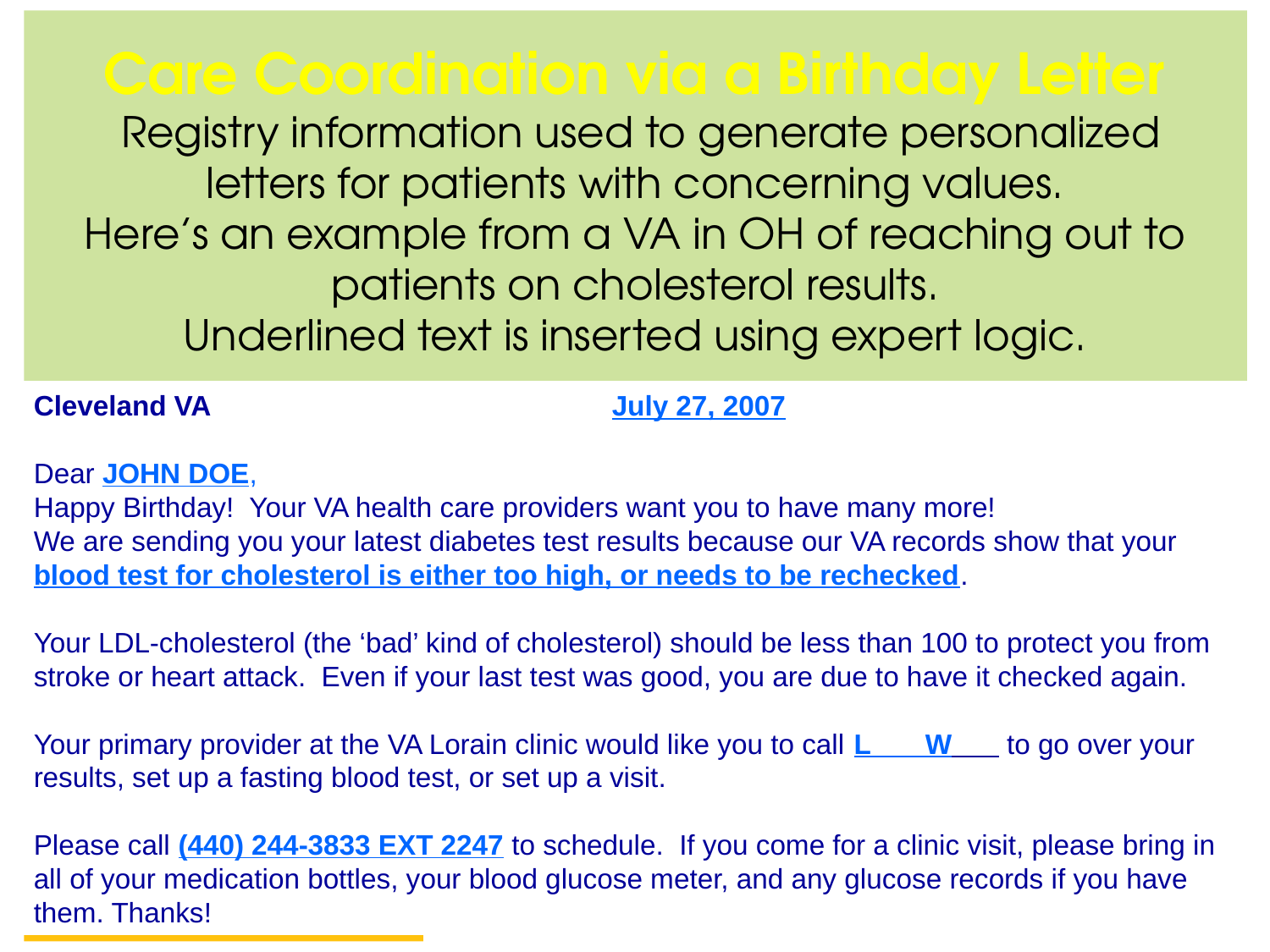

Care Coordination via a Birthday Letter
 Registry information used to generate personalized letters for patients with concerning values.
Here’s an example from a VA in OH of reaching out to patients on cholesterol results.
Underlined text is inserted using expert logic.
Cleveland VA			         July 27, 2007

Dear JOHN DOE,
Happy Birthday!  Your VA health care providers want you to have many more!
We are sending you your latest diabetes test results because our VA records show that your blood test for cholesterol is either too high, or needs to be rechecked.

Your LDL-cholesterol (the ‘bad’ kind of cholesterol) should be less than 100 to protect you from stroke or heart attack.  Even if your last test was good, you are due to have it checked again.

Your primary provider at the VA Lorain clinic would like you to call L       W       to go over your results, set up a fasting blood test, or set up a visit.

Please call (440) 244-3833 EXT 2247 to schedule.  If you come for a clinic visit, please bring in all of your medication bottles, your blood glucose meter, and any glucose records if you have them. Thanks!